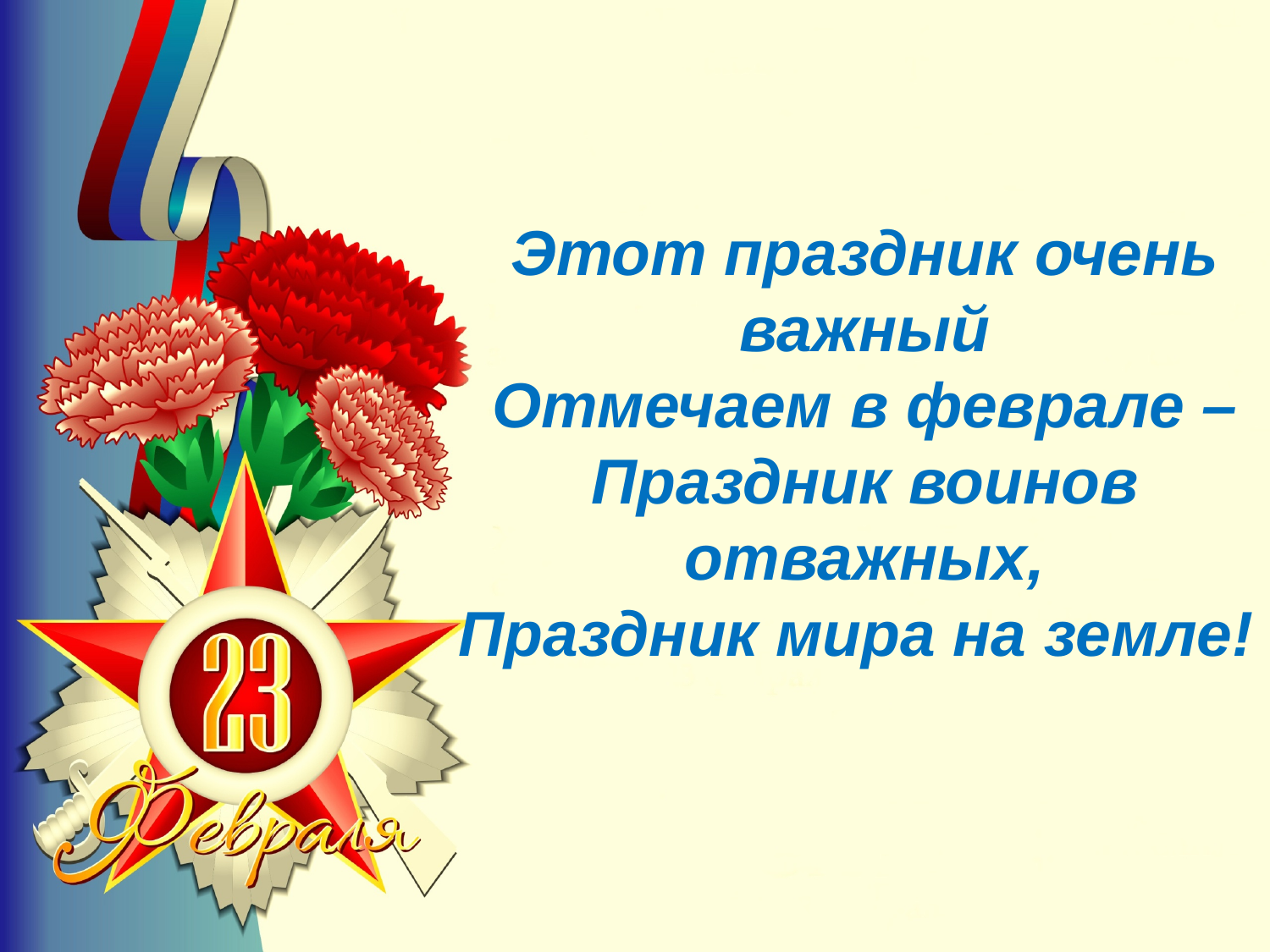

Этот праздник очень важный
Отмечаем в феврале –
Праздник воинов отважных,
Праздник мира на земле!